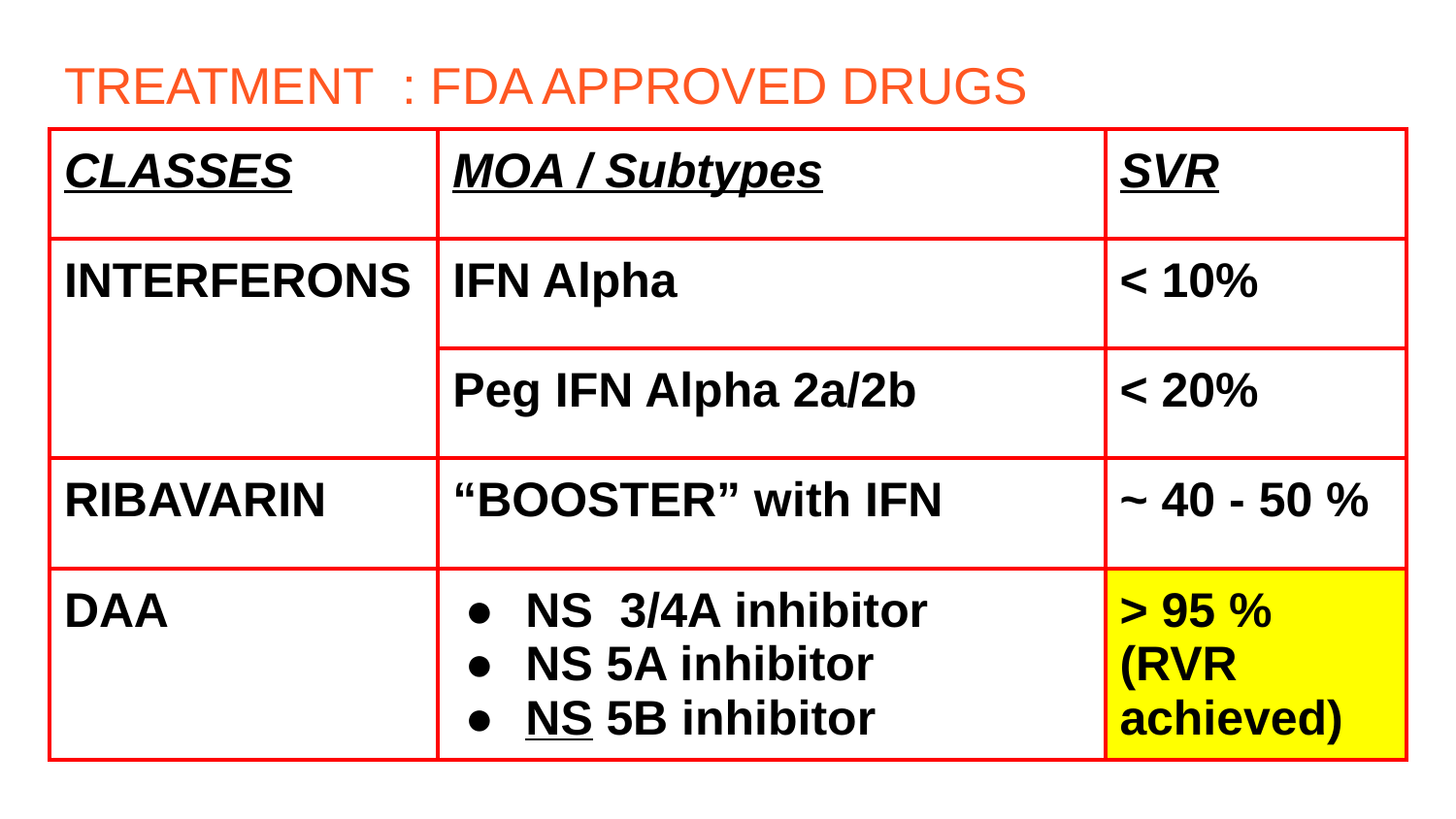

# TREATMENT  : FDA APPROVED DRUGS
| CLASSES | MOA / Subtypes | SVR |
| --- | --- | --- |
| INTERFERONS | IFN Alpha | < 10% |
|  | Peg IFN Alpha 2a/2b | < 20% |
| RIBAVARIN | “BOOSTER” with IFN | ~ 40 - 50 % |
| DAA | NS 3/4A inhibitor NS 5A inhibitor NS 5B inhibitor | > 95 % (RVR achieved) |